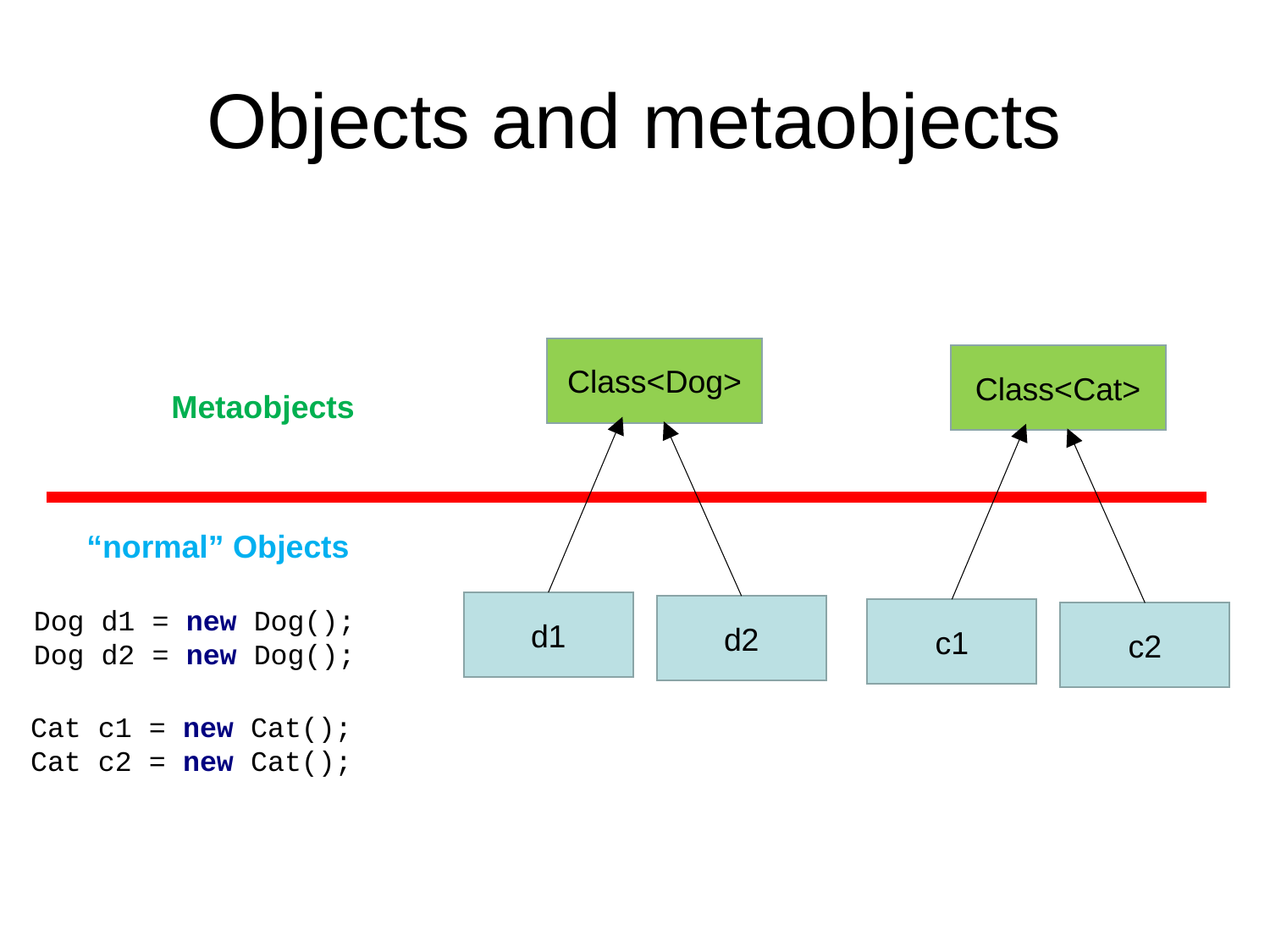

# Objects and metaobjects

Class<Dog>
Class<Cat>
Metaobjects
“normal” Objects
d1
Dog d1 = new Dog();
Dog d2 = new Dog();
d2
c1
c2
Cat c1 = new Cat();
Cat c2 = new Cat();